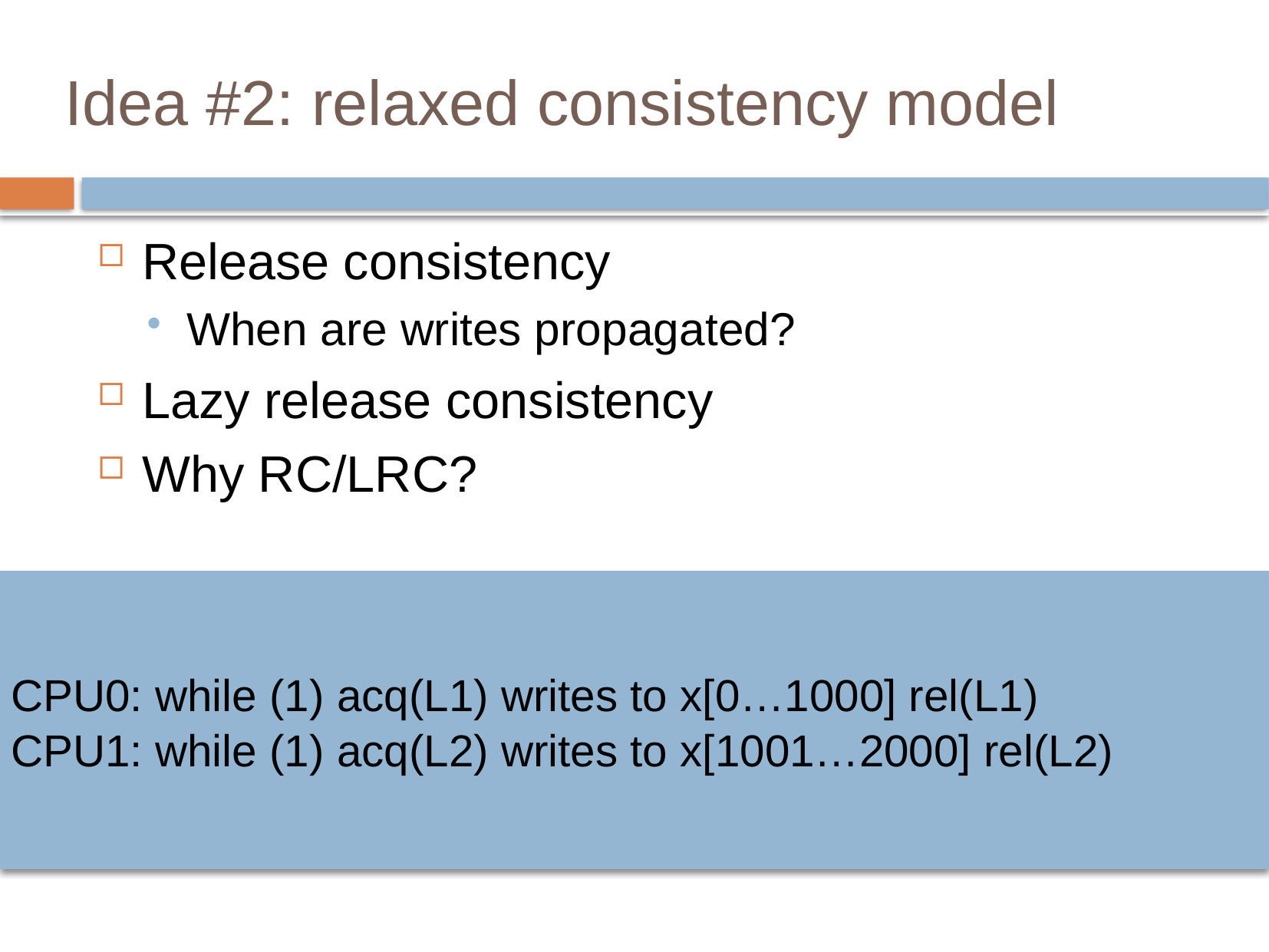

# Idea #2: relaxed consistency model
Release consistency
When are writes propagated?
Lazy release consistency
Why RC/LRC?

CPU0: while (1) acq(L1) writes to x[0…1000] rel(L1)
CPU1: while (1) acq(L2) writes to x[1001…2000] rel(L2)